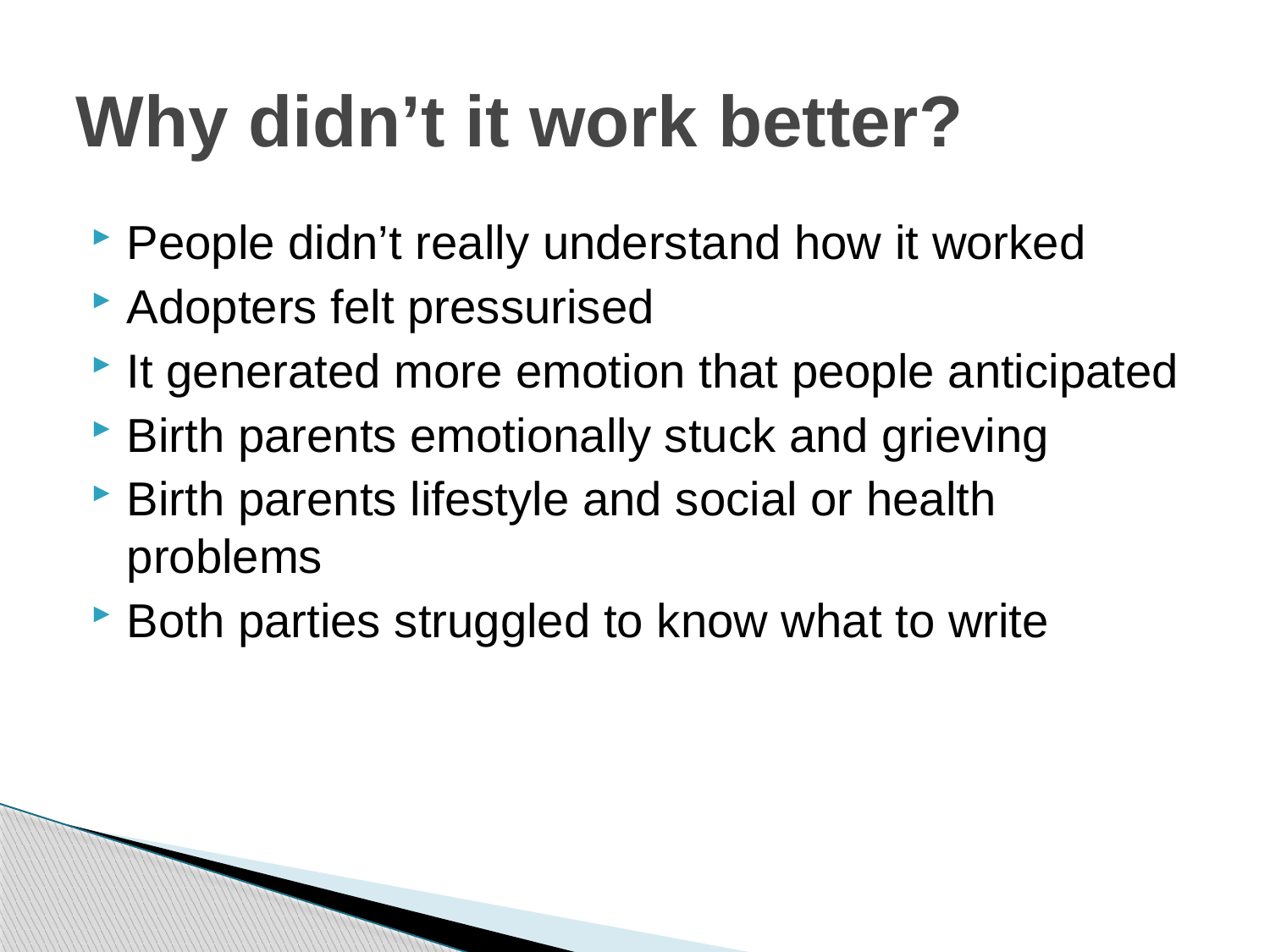

# Why didn’t it work better?
People didn’t really understand how it worked
Adopters felt pressurised
It generated more emotion that people anticipated
Birth parents emotionally stuck and grieving
Birth parents lifestyle and social or health problems
Both parties struggled to know what to write